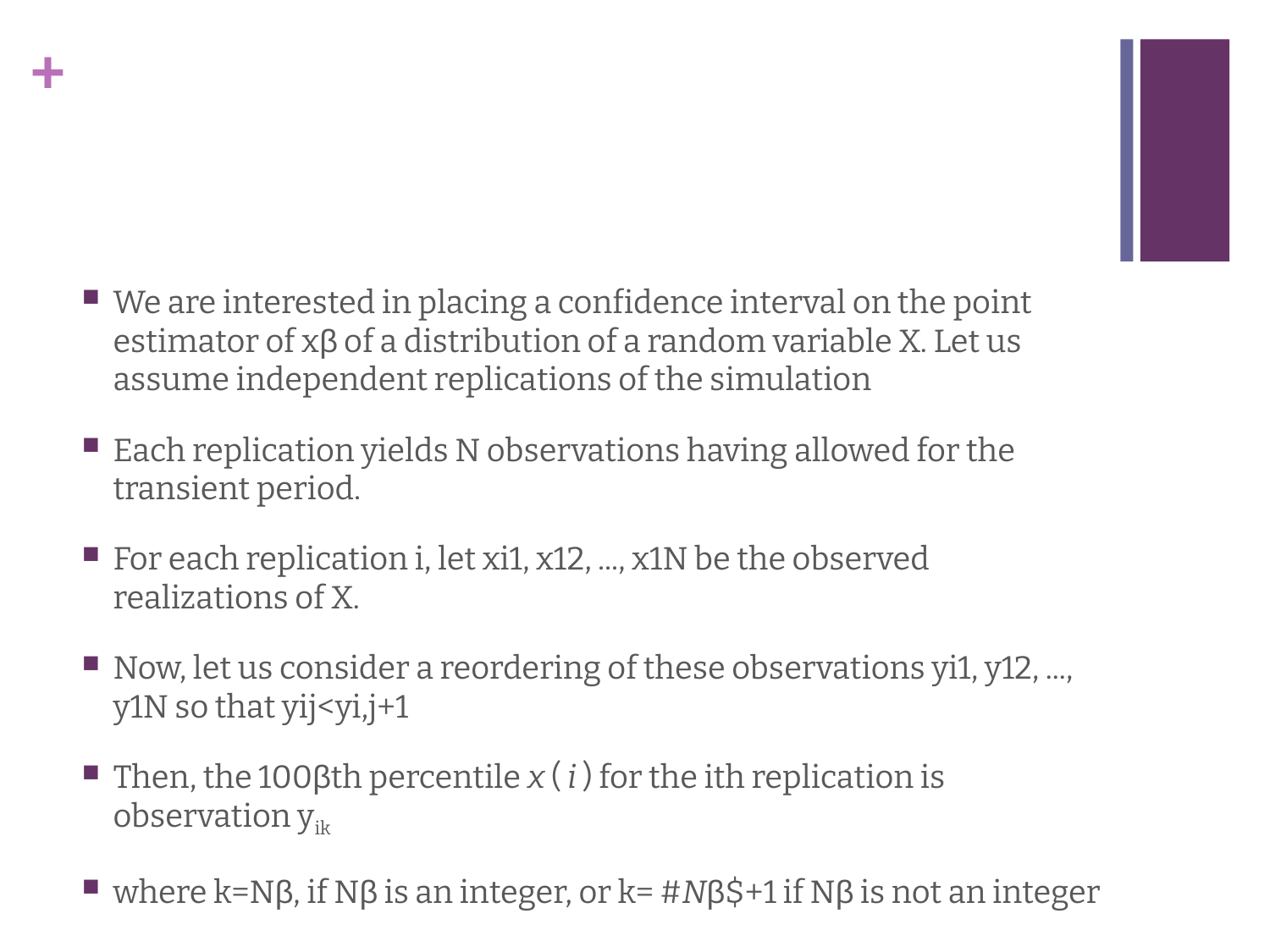

#
We are interested in placing a confidence interval on the point estimator of xβ of a distribution of a random variable X. Let us assume independent replications of the simulation
Each replication yields N observations having allowed for the transient period.
For each replication i, let xi1, x12, ..., x1N be the observed realizations of X.
Now, let us consider a reordering of these observations yi1, y12, ..., y1N so that yij<yi,j+1
Then, the 100βth percentile x ( i ) for the ith replication is observation yik
where k=Nβ, if Nβ is an integer, or k= #Nβ$+1 if Nβ is not an integer